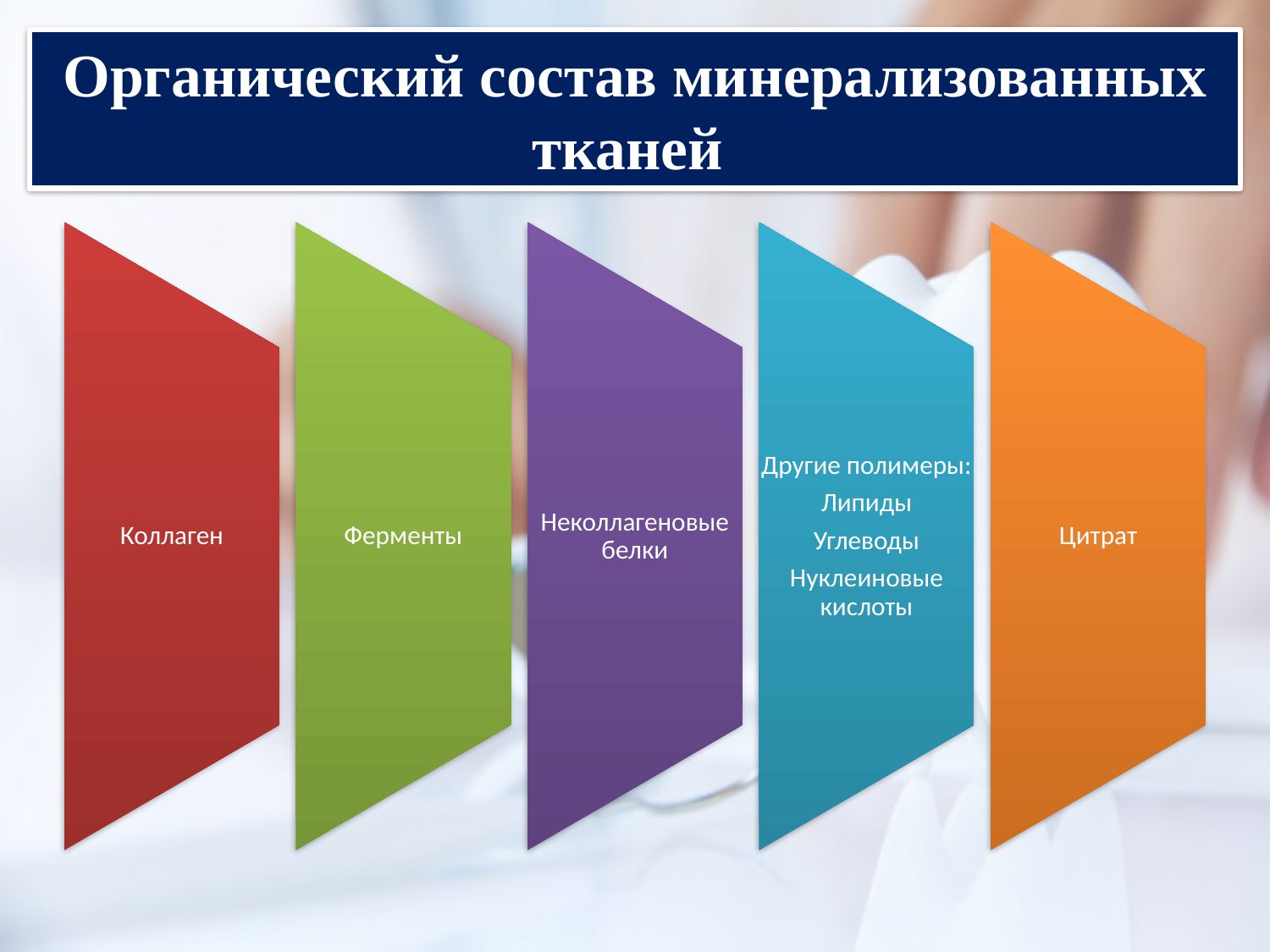

# Органический состав минерализованных тканей
Коллаген
Ферменты
Неколлагеновые белки
Другие полимеры:
Липиды
Углеводы
Нуклеиновые кислоты
Цитрат